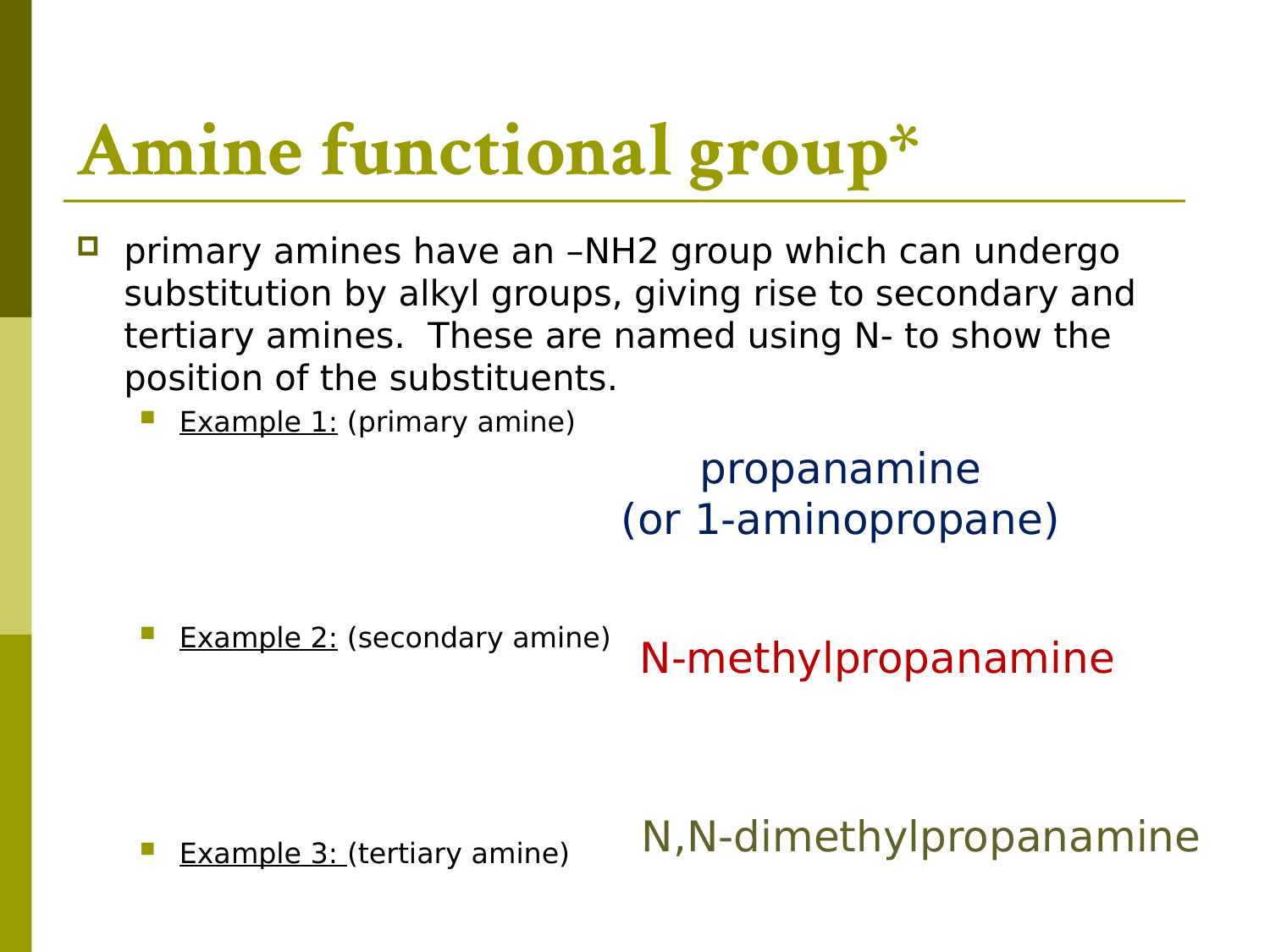

# Amine functional group*
primary amines have an –NH2 group which can undergo substitution by alkyl groups, giving rise to secondary and tertiary amines.  These are named using N- to show the position of the substituents.
Example 1: (primary amine)

Example 2: (secondary amine)

Example 3: (tertiary amine)

propanamine
(or 1-aminopropane)
N-methylpropanamine
N,N-dimethylpropanamine